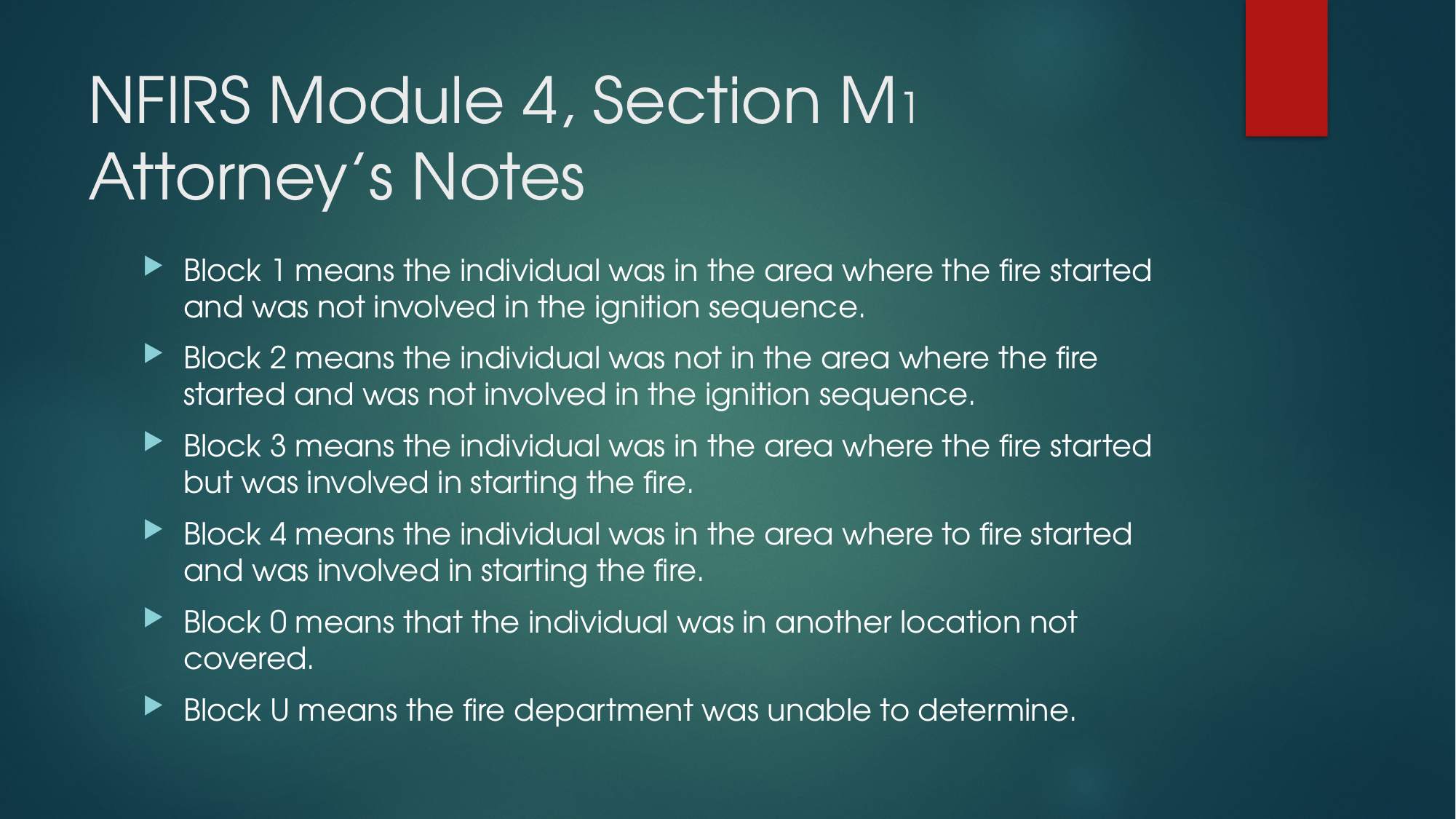

# NFIRS Module 4, Section M1 Attorney’s Notes
Block 1 means the individual was in the area where the fire started and was not involved in the ignition sequence.
Block 2 means the individual was not in the area where the fire started and was not involved in the ignition sequence.
Block 3 means the individual was in the area where the fire started but was involved in starting the fire.
Block 4 means the individual was in the area where to fire started and was involved in starting the fire.
Block 0 means that the individual was in another location not covered.
Block U means the fire department was unable to determine.